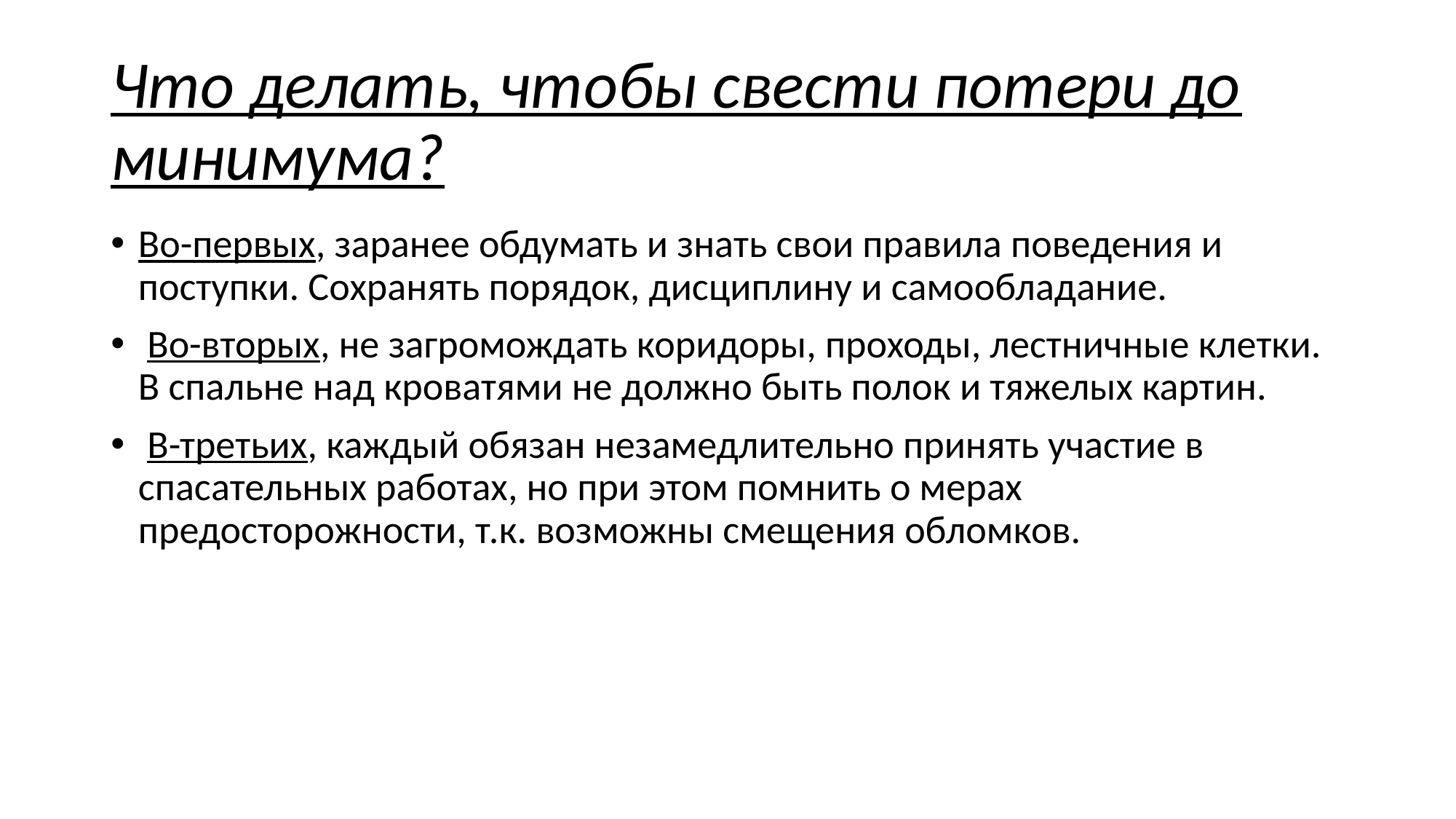

# Что делать, чтобы свести потери до минимума?
Во-первых, заранее обдумать и знать свои правила поведения и поступки. Сохранять порядок, дисциплину и самообладание.
 Во-вторых, не загромождать коридоры, проходы, лестничные клетки. В спальне над кроватями не должно быть полок и тяжелых картин.
 В-третьих, каждый обязан незамедлительно принять участие в спасательных работах, но при этом помнить о мерах предосторожности, т.к. возможны смещения обломков.